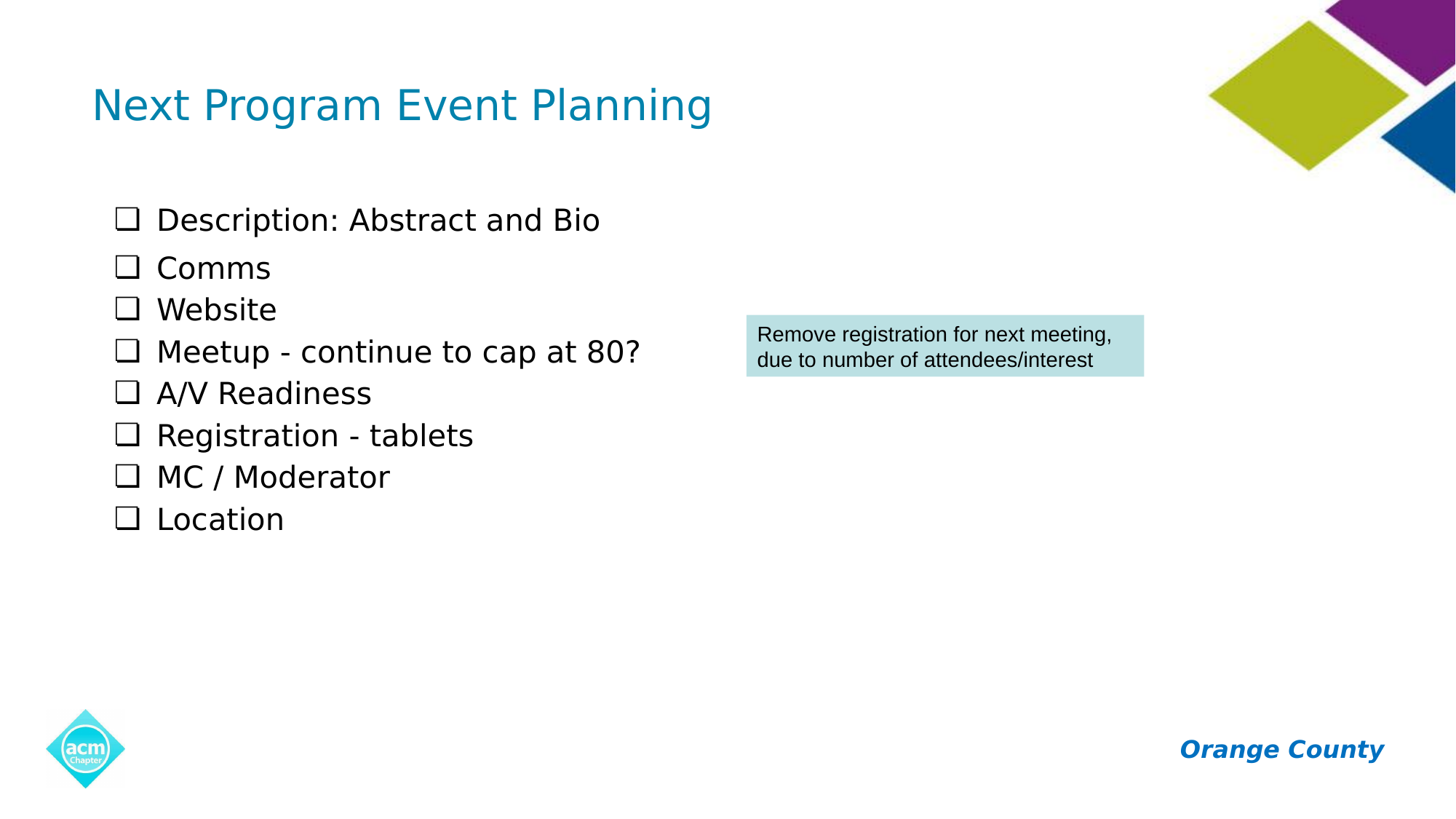

# Next Program Event Planning
Description: Abstract and Bio
Comms
Website
Meetup - continue to cap at 80?
A/V Readiness
Registration - tablets
MC / Moderator
Location
Remove registration for next meeting, due to number of attendees/interest